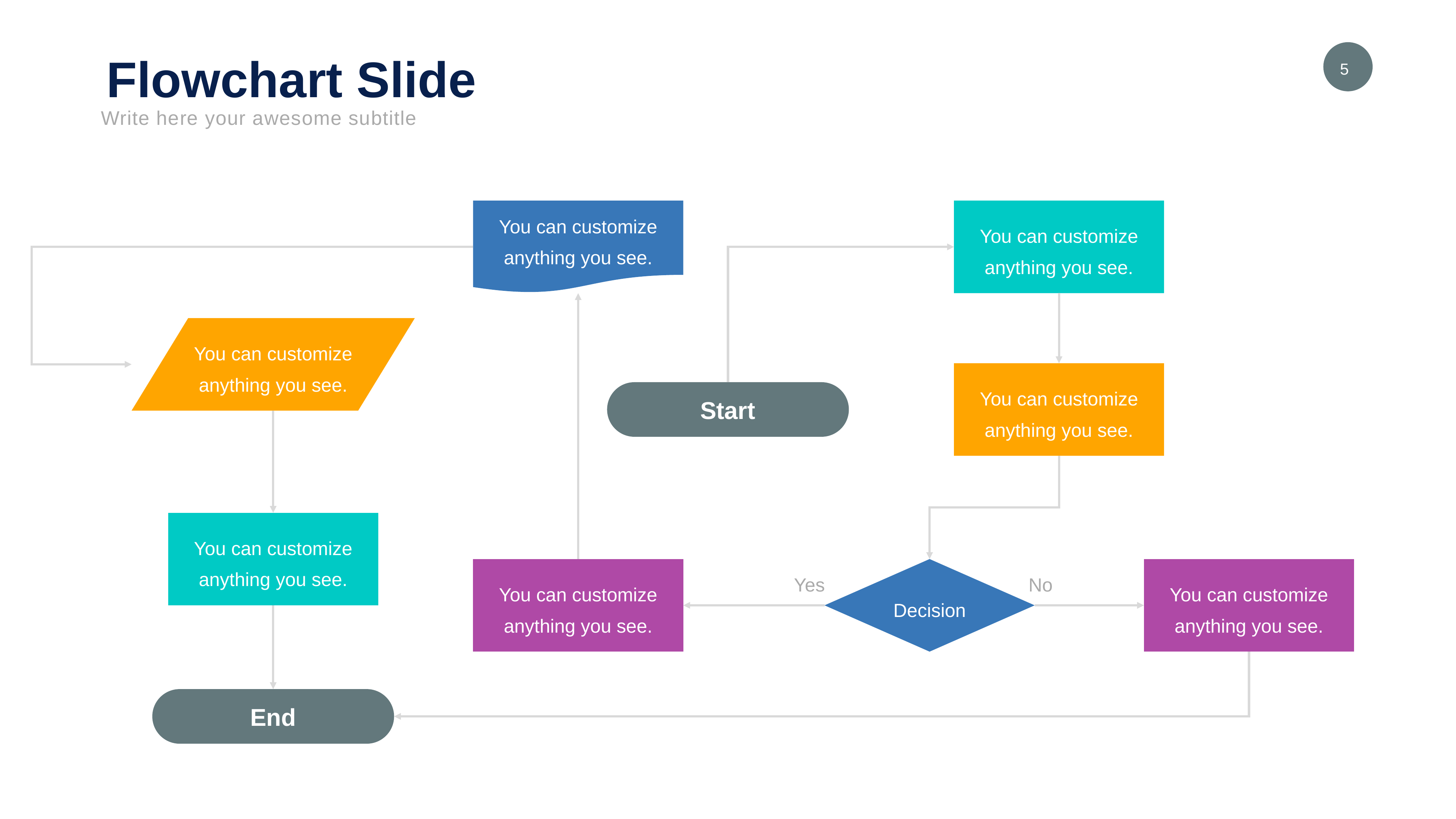

Flowchart Slide
Write here your awesome subtitle

You can customize anything you see.
You can customize anything you see.

You can customize anything you see.

You can customize anything you see.

Start

You can customize anything you see.

Yes
No
You can customize anything you see.
You can customize anything you see.
Decision

End